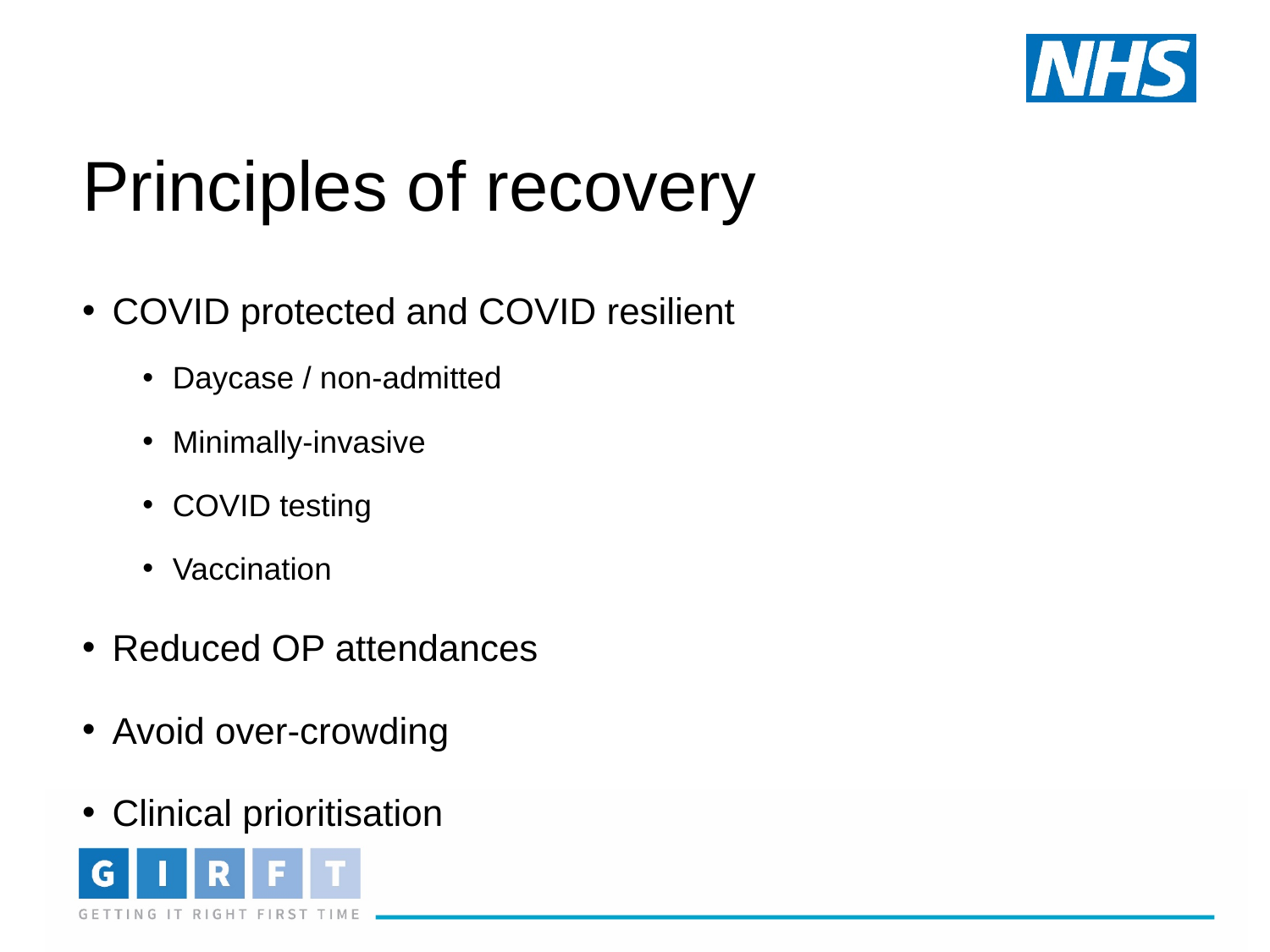

# Principles of recovery
COVID protected and COVID resilient
Daycase / non-admitted
Minimally-invasive
COVID testing
Vaccination
Reduced OP attendances
Avoid over-crowding
Clinical prioritisation